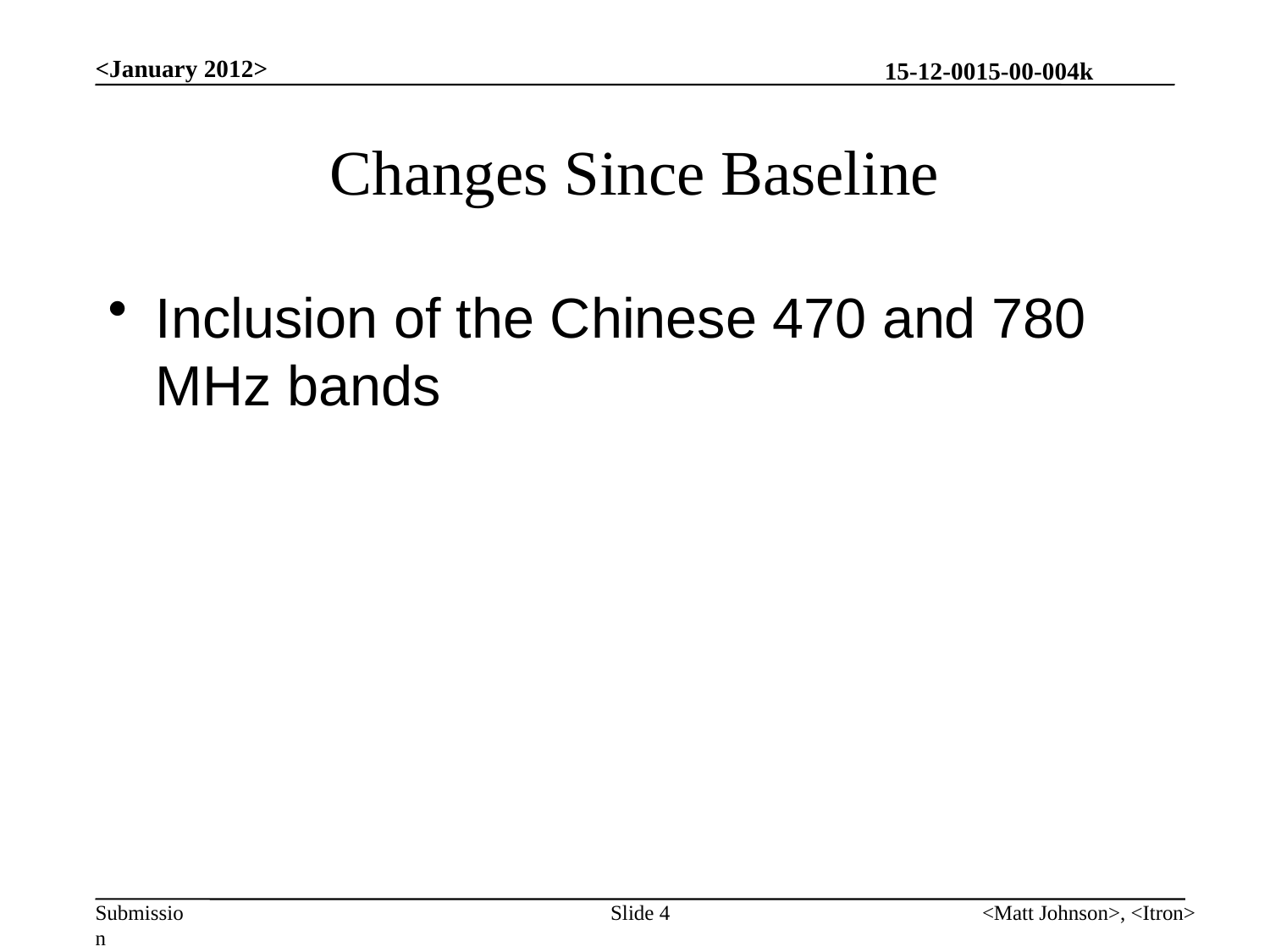

<January 2012>
# Changes Since Baseline
Inclusion of the Chinese 470 and 780 MHz bands
Slide 4
<Matt Johnson>, <Itron>